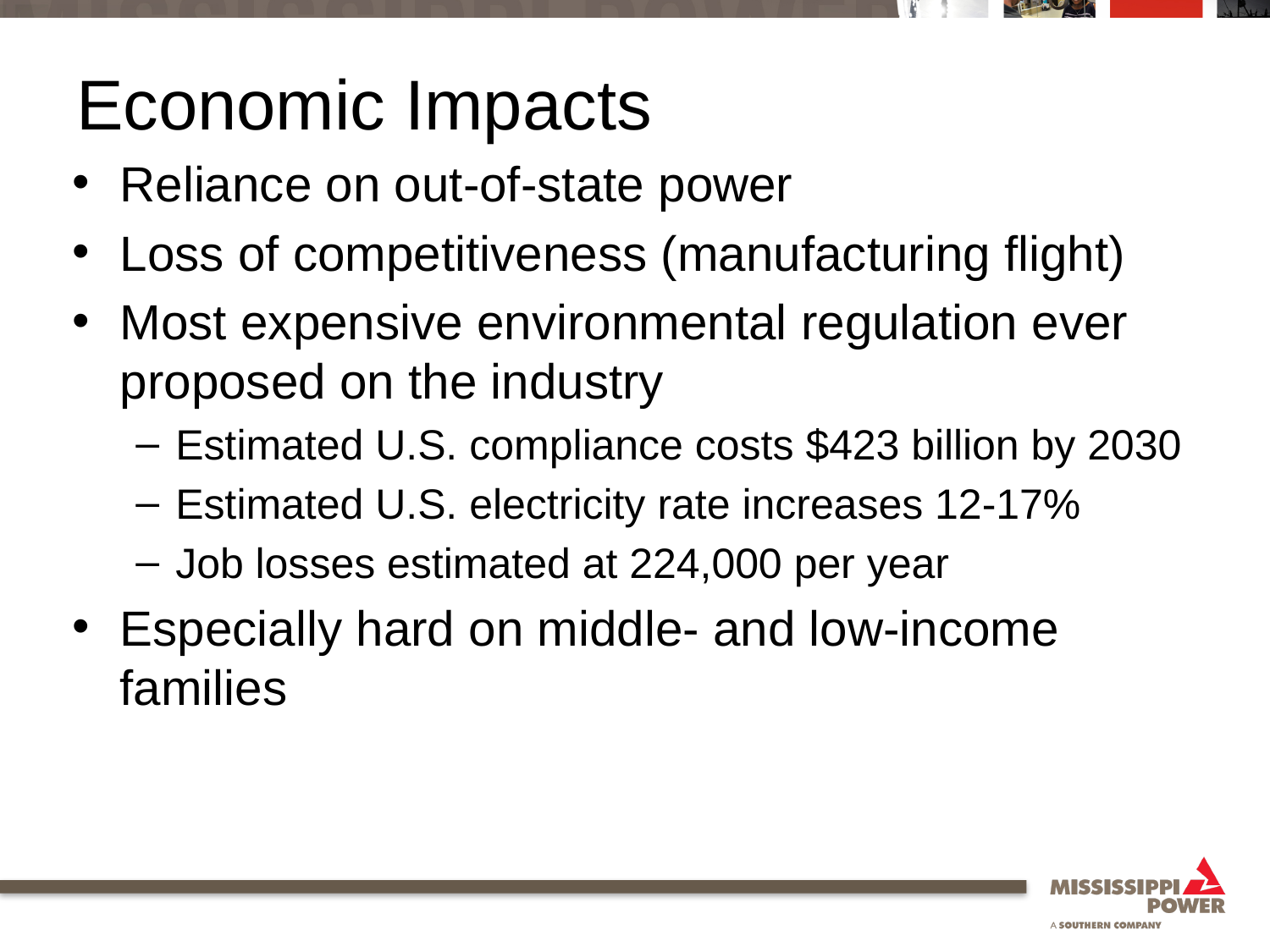

# Economic Impacts
Reliance on out-of-state power
Loss of competitiveness (manufacturing flight)
Most expensive environmental regulation ever proposed on the industry
Estimated U.S. compliance costs $423 billion by 2030
Estimated U.S. electricity rate increases 12-17%
Job losses estimated at 224,000 per year
Especially hard on middle- and low-income families